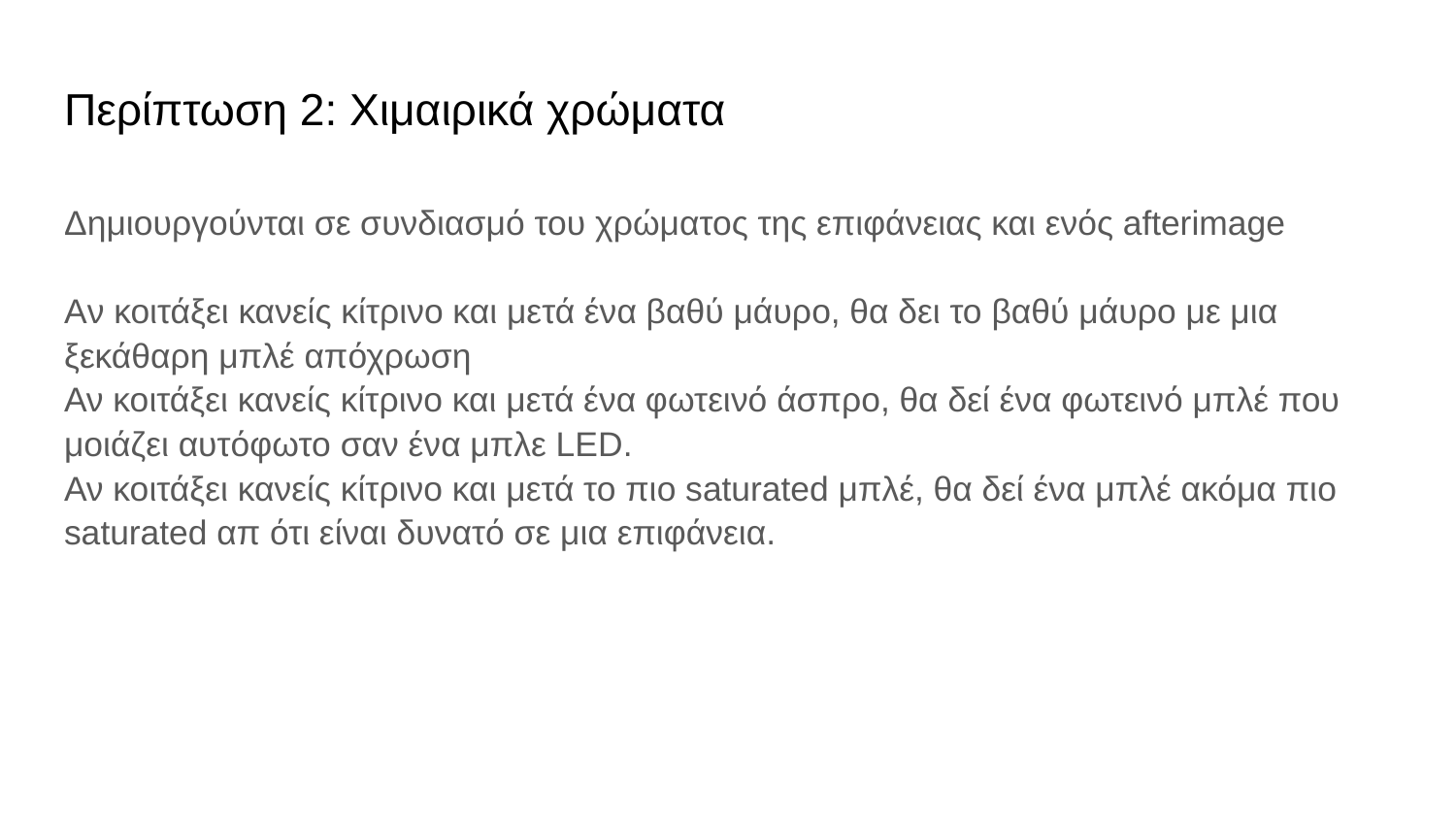

# Περίπτωση 2: Χιμαιρικά χρώματα
Δημιουργούνται σε συνδιασμό του χρώματος της επιφάνειας και ενός afterimage
Aν κοιτάξει κανείς κίτρινο και μετά ένα βαθύ μάυρο, θα δει το βαθύ μάυρο με μια ξεκάθαρη μπλέ απόχρωση
Αν κοιτάξει κανείς κίτρινο και μετά ένα φωτεινό άσπρο, θα δεί ένα φωτεινό μπλέ που μοιάζει αυτόφωτο σαν ένα μπλε LED.
Αν κοιτάξει κανείς κίτρινο και μετά το πιο saturated μπλέ, θα δεί ένα μπλέ ακόμα πιο saturated απ ότι είναι δυνατό σε μια επιφάνεια.